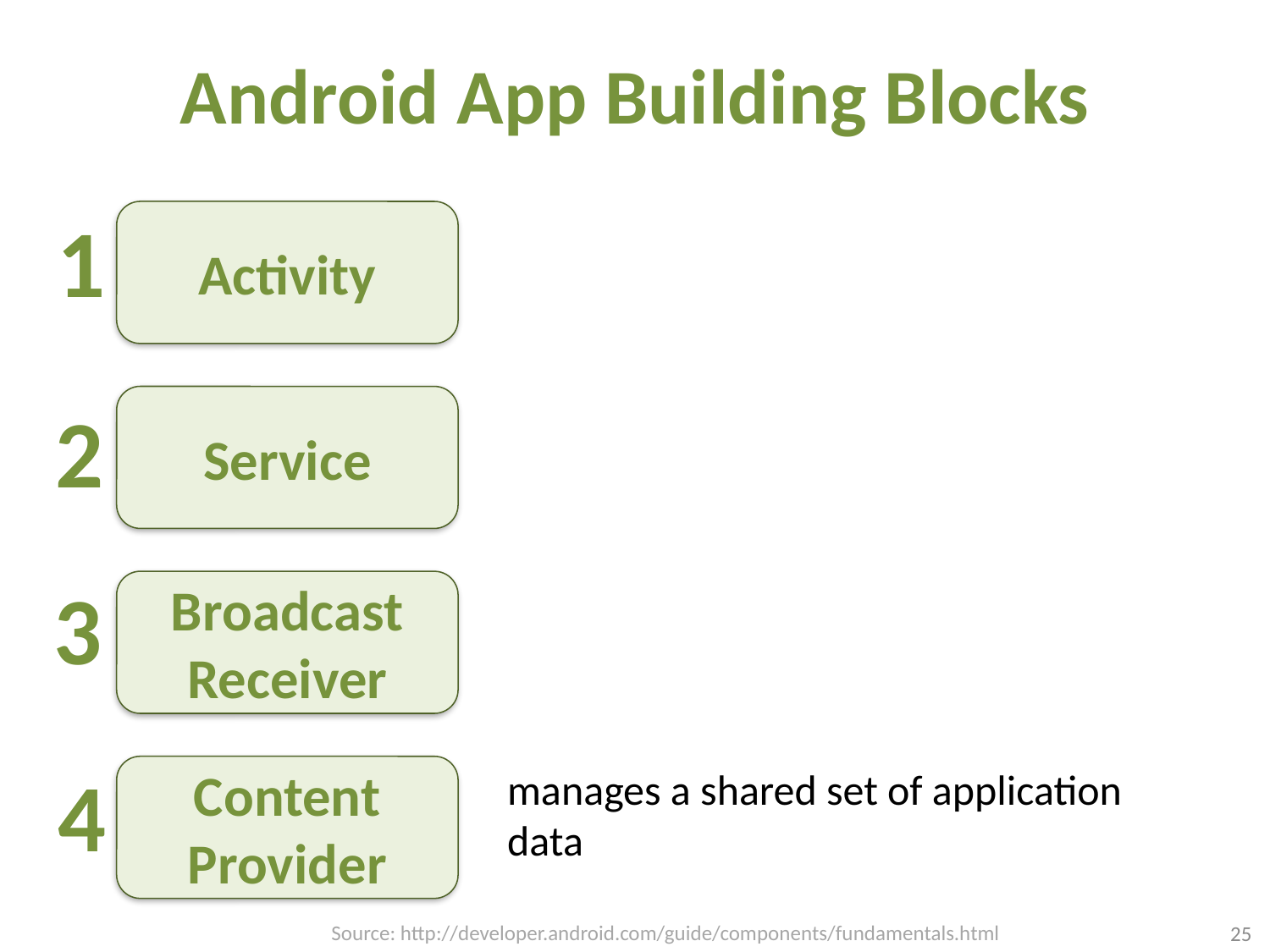

# Android App Building Blocks
1
Activity
2
Service
3
Broadcast Receiver
4
Content Provider
manages a shared set of application data
Source: http://developer.android.com/guide/components/fundamentals.html
25